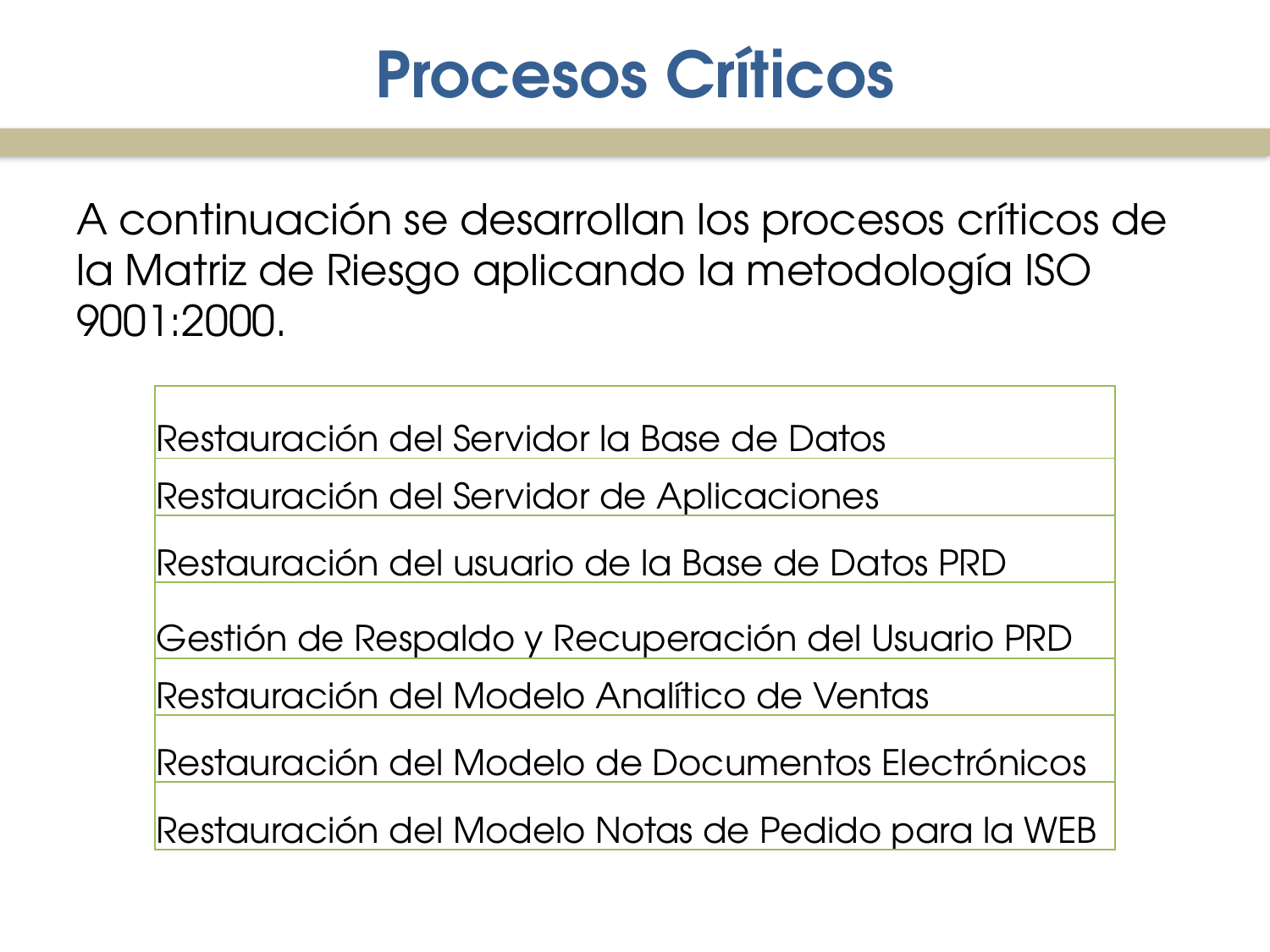

# Procesos Críticos

A continuación se desarrollan los procesos críticos de la Matriz de Riesgo aplicando la metodología ISO 9001:2000.

| Restauración del Servidor la Base de Datos |
| --- |
| Restauración del Servidor de Aplicaciones |
| Restauración del usuario de la Base de Datos PRD |
| Gestión de Respaldo y Recuperación del Usuario PRD |
| Restauración del Modelo Analítico de Ventas |
| Restauración del Modelo de Documentos Electrónicos |
| Restauración del Modelo Notas de Pedido para la WEB |